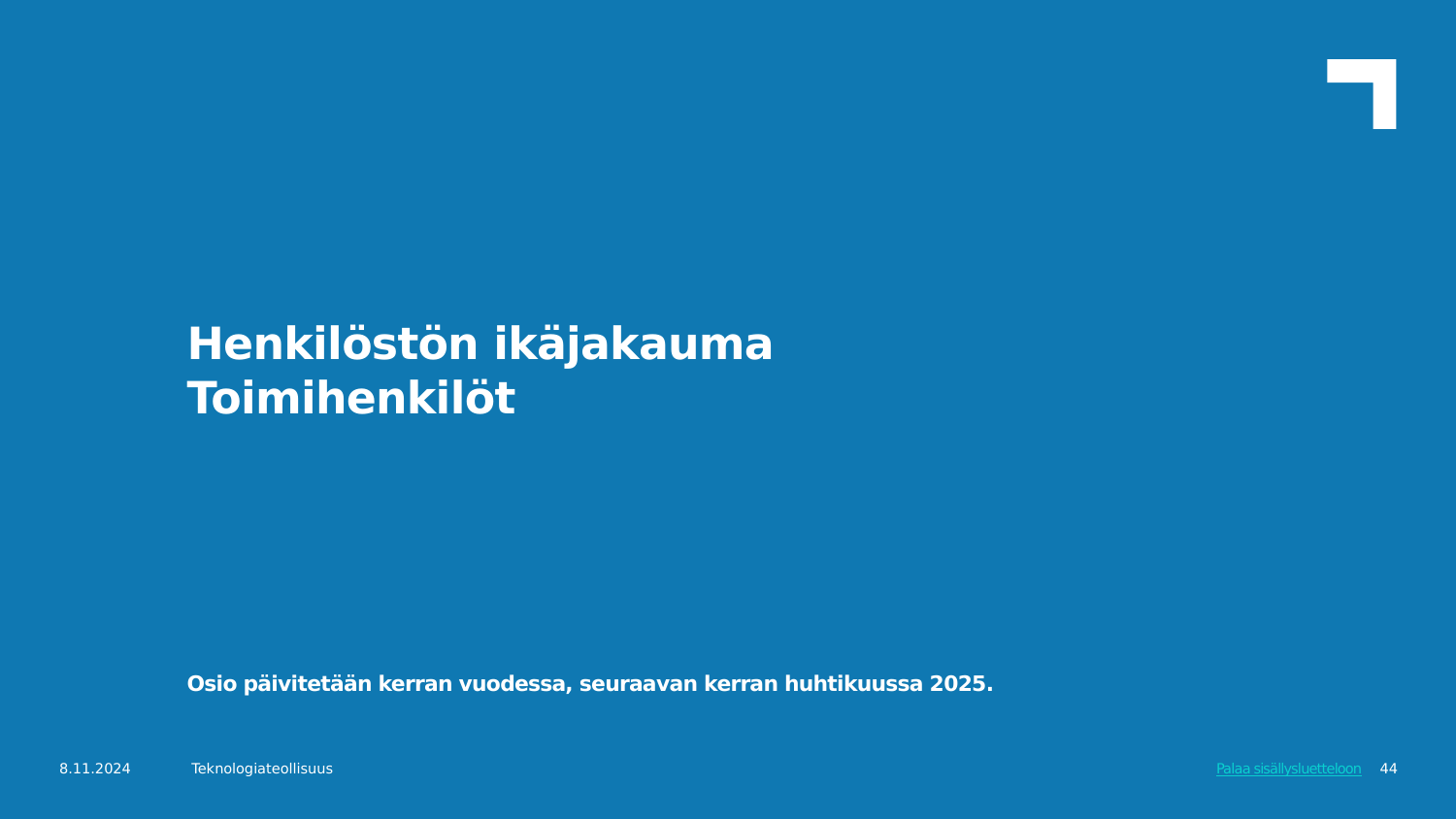

Henkilöstön ikäjakauma
Toimihenkilöt

Osio päivitetään kerran vuodessa, seuraavan kerran huhtikuussa 2025.

8.11.2024
Teknologiateollisuus
44
Palaa sisällysluetteloon